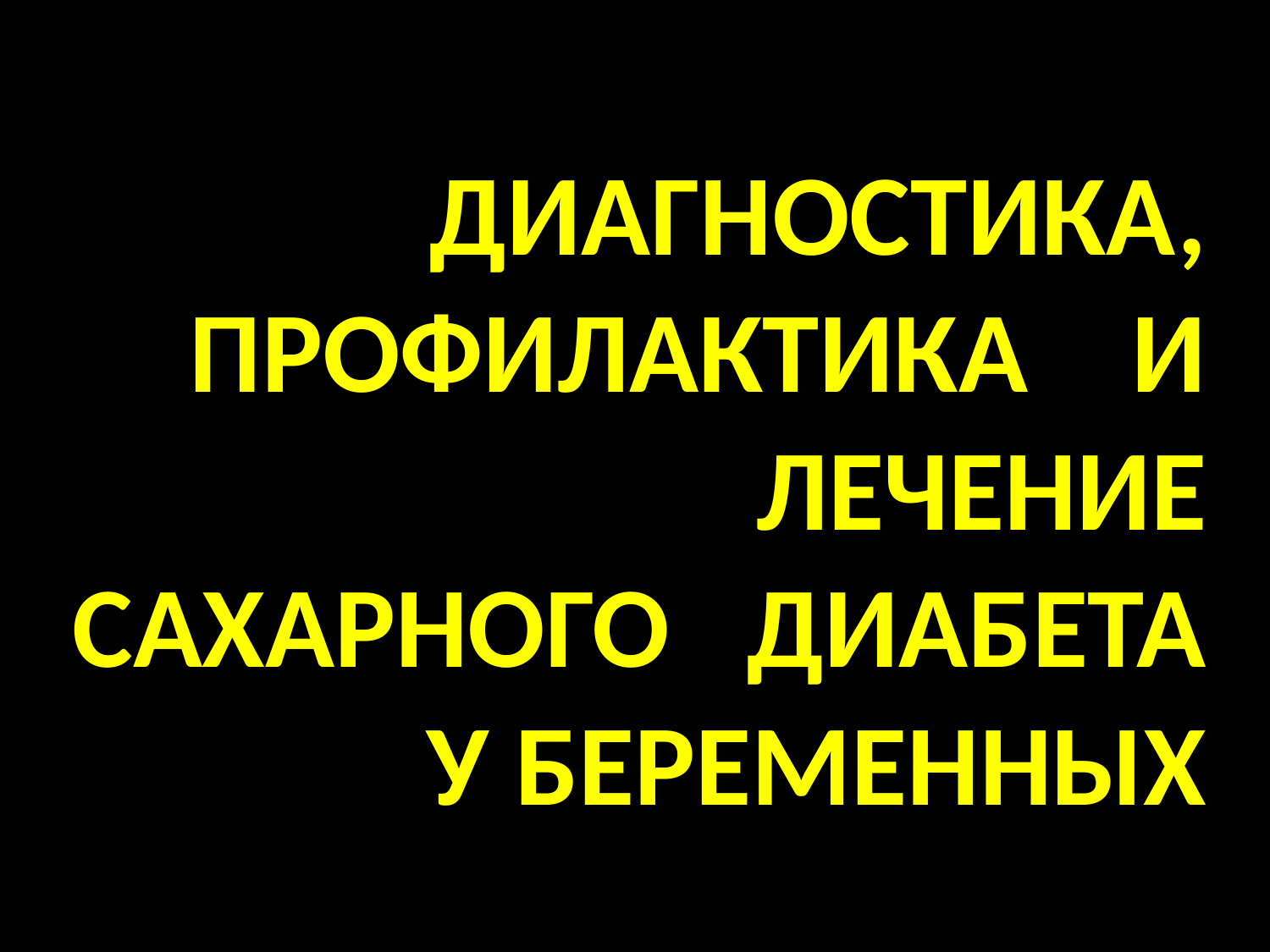

ДИАГНОСТИКА,
ПРОФИЛАКТИКА    И
ЛЕЧЕНИЕ
САХАРНОГО   ДИАБЕТА
У БЕРЕМЕННЫХ